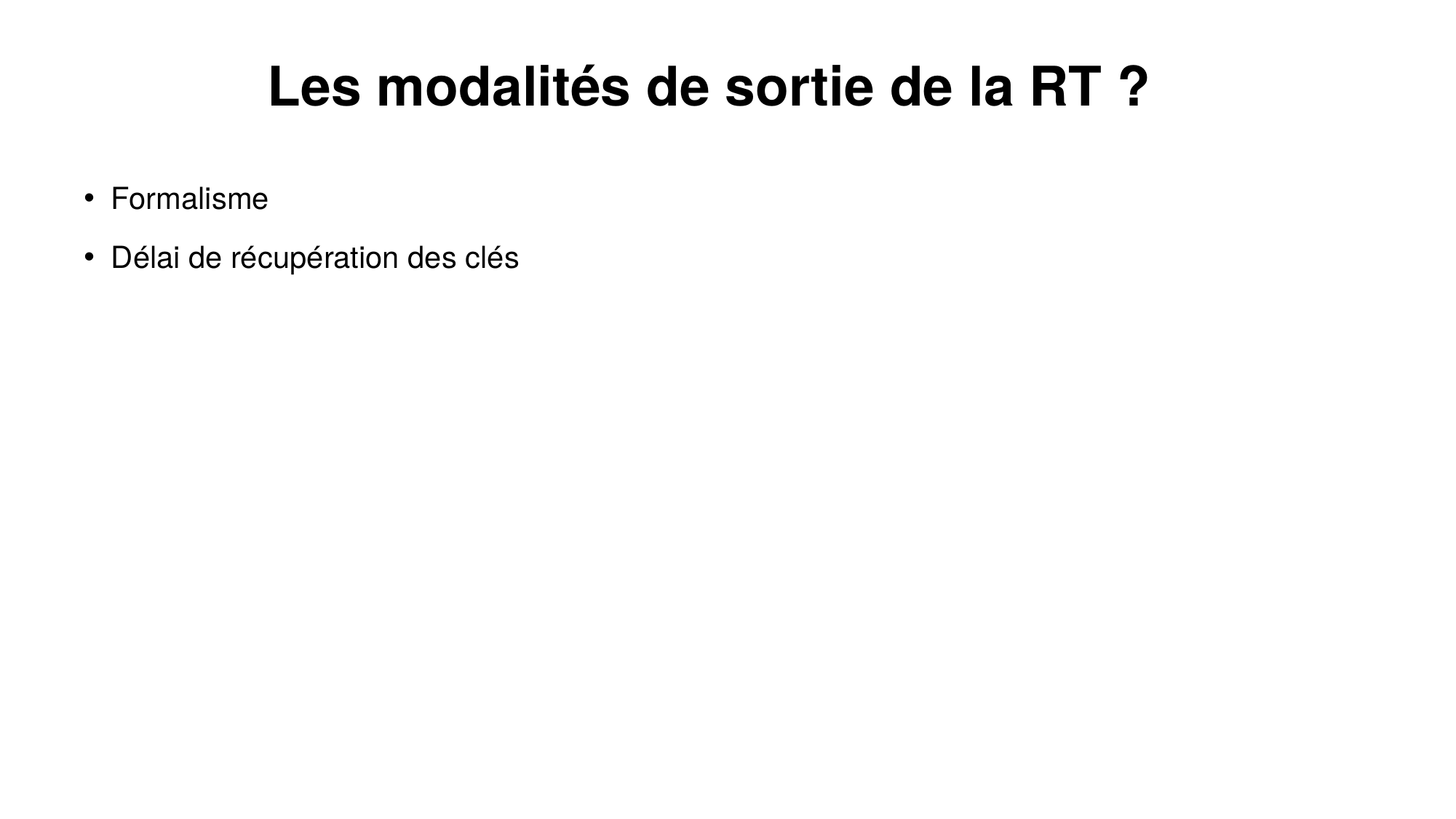

Les modalités de sortie de la RT ?
Formalisme
Délai de récupération des clés